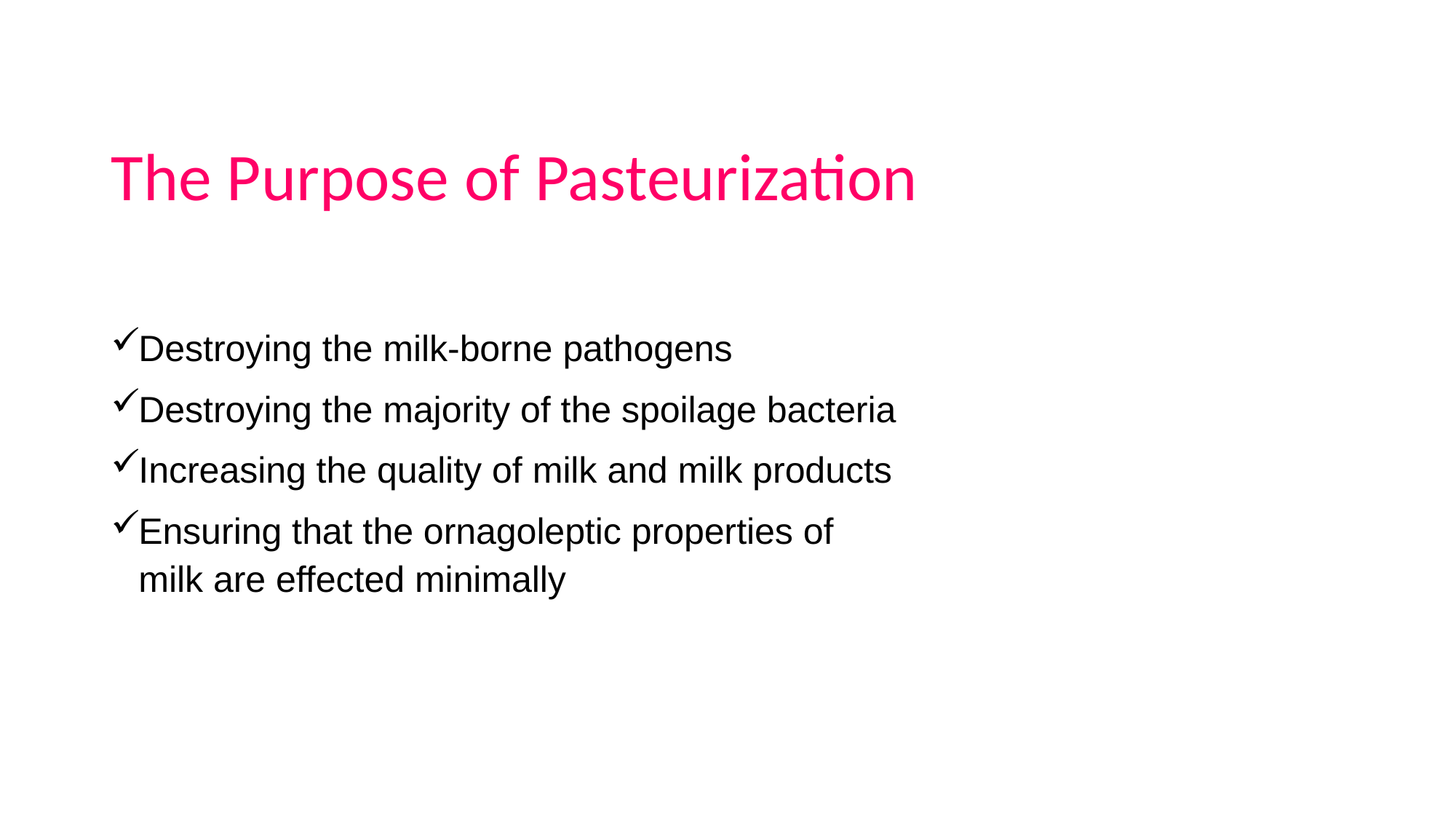

# The Purpose of Pasteurization

Destroying the milk-borne pathogens
Destroying the majority of the spoilage bacteria
Increasing the quality of milk and milk products
Ensuring that the ornagoleptic properties of milk are effected minimally